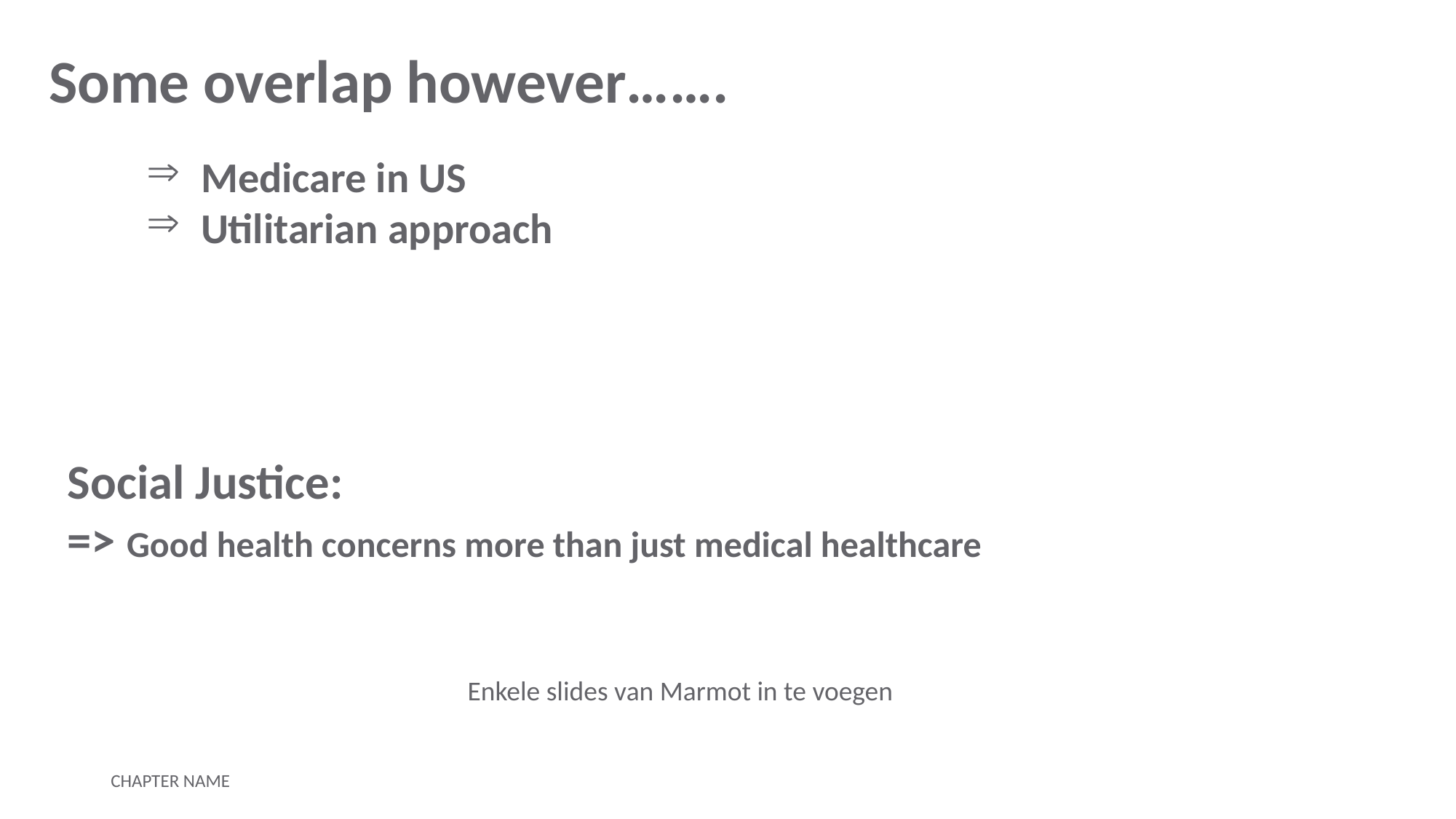

Some overlap however…….
Medicare in US
Utilitarian approach
Social Justice:
=> Good health concerns more than just medical healthcare
Enkele slides van Marmot in te voegen
CHAPTER NAME